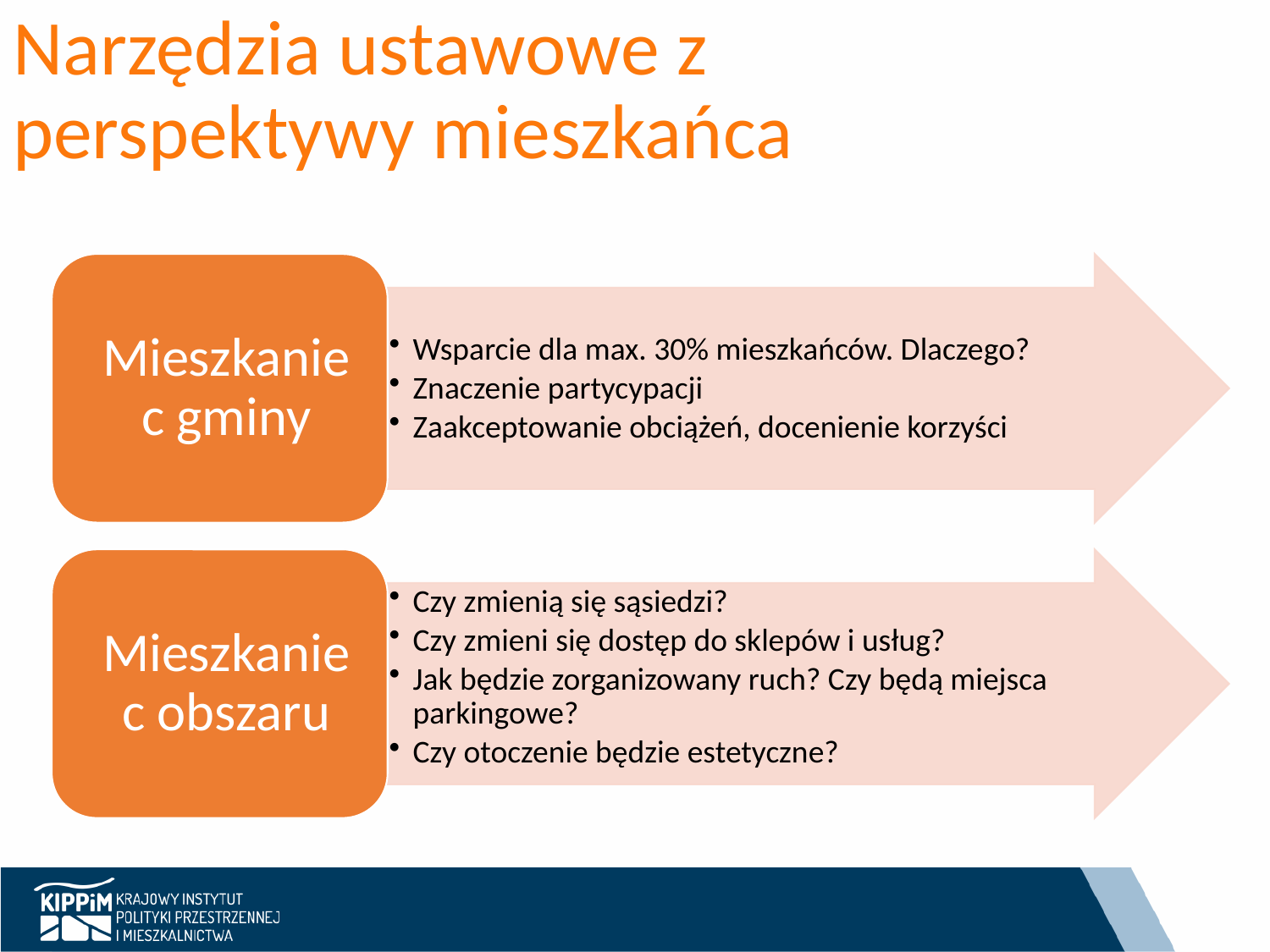

# Narzędzia ustawowe z perspektywy mieszkańca
Wsparcie dla max. 30% mieszkańców. Dlaczego?
Znaczenie partycypacji
Zaakceptowanie obciążeń, docenienie korzyści
Mieszkaniec gminy
Czy zmienią się sąsiedzi?
Czy zmieni się dostęp do sklepów i usług?
Jak będzie zorganizowany ruch? Czy będą miejsca parkingowe?
Czy otoczenie będzie estetyczne?
Mieszkaniec obszaru